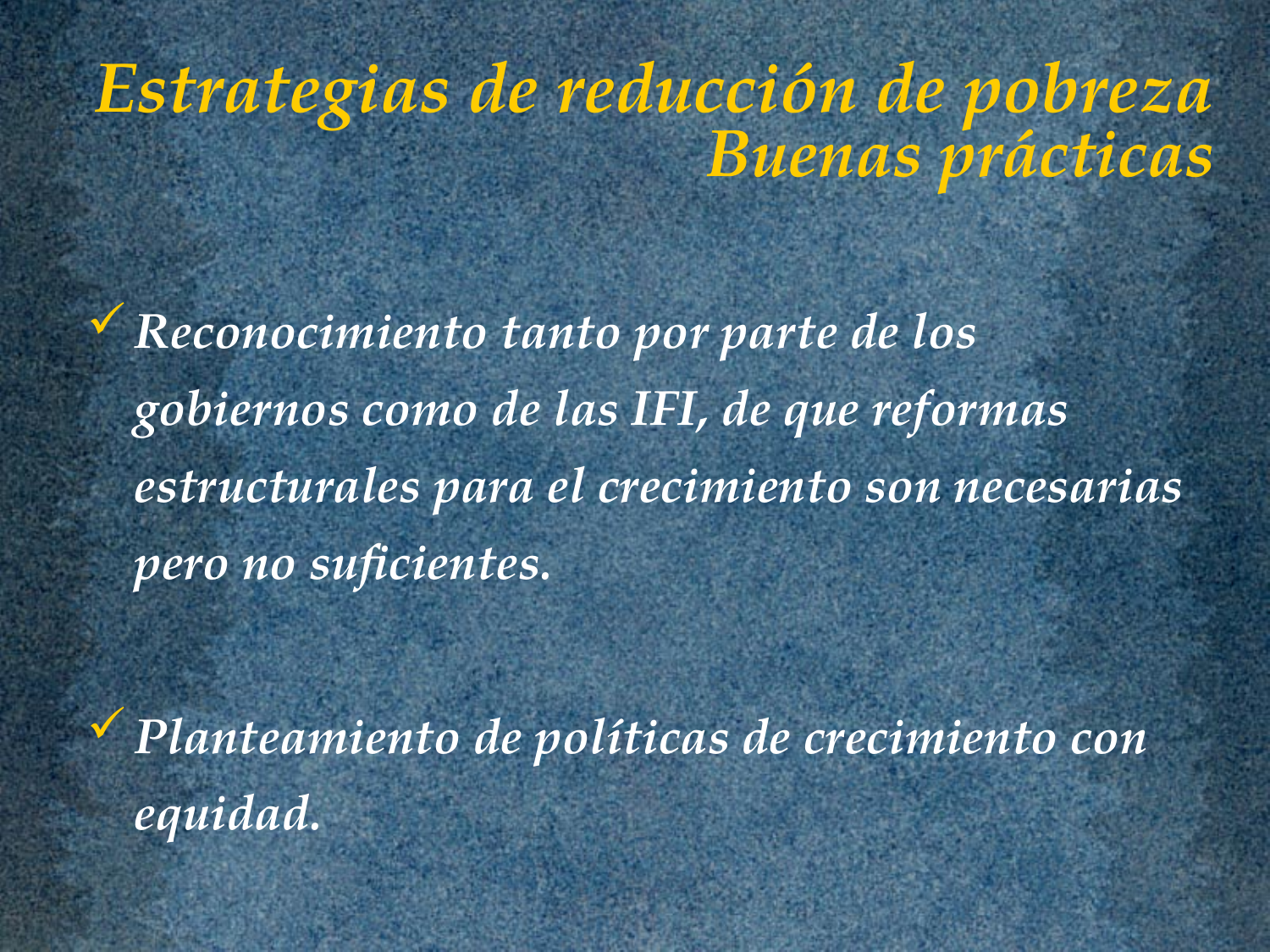

# Estrategias de reducción de pobreza Buenas prácticas
Reconocimiento tanto por parte de los gobiernos como de las IFI, de que reformas estructurales para el crecimiento son necesarias pero no suficientes.

Planteamiento de políticas de crecimiento con equidad.